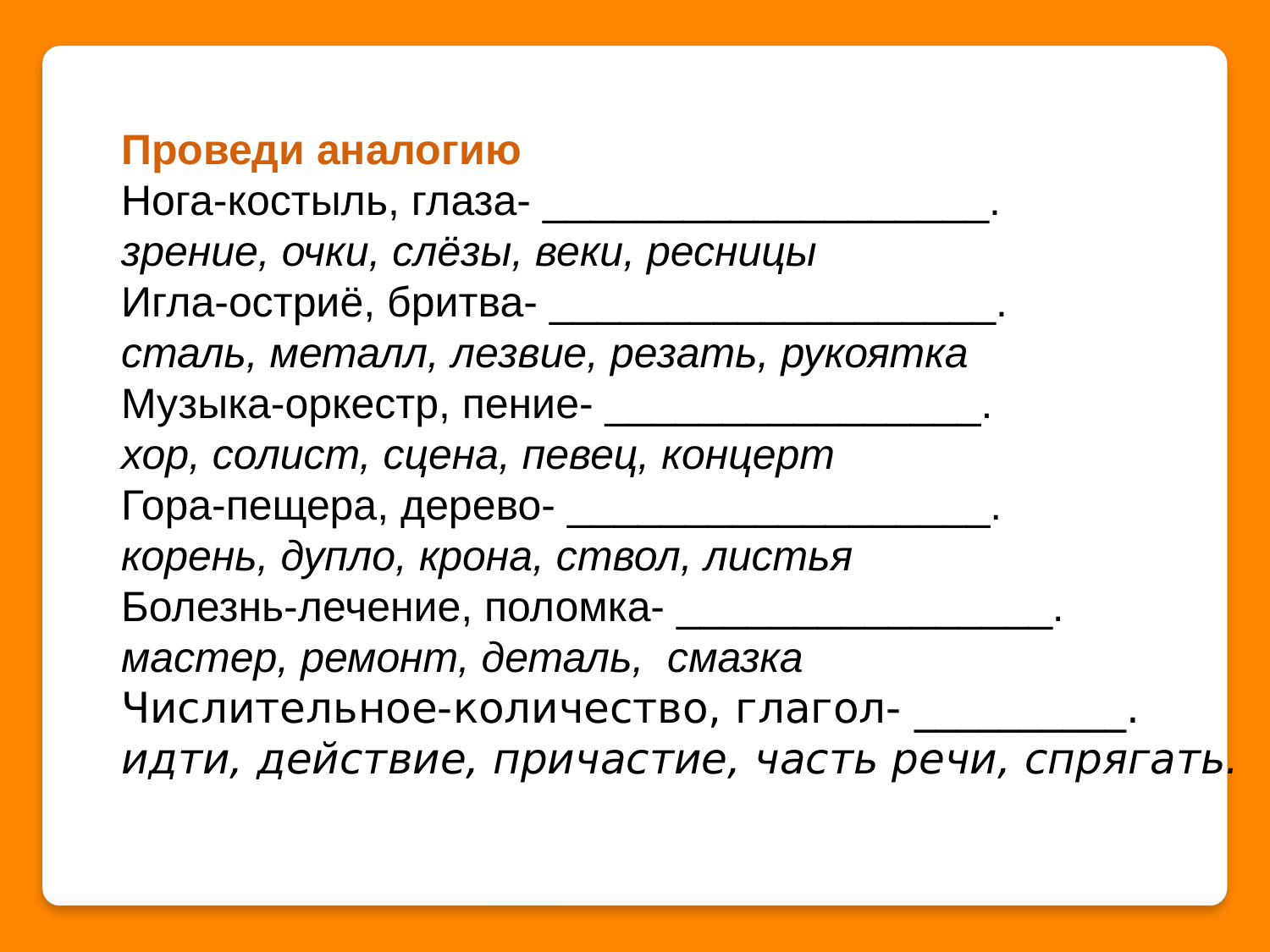

Проведи аналогию
Нога-костыль, глаза- ___________________.
зрение, очки, слёзы, веки, ресницы
Игла-остриё, бритва- ___________________.
сталь, металл, лезвие, резать, рукоятка
Музыка-оркестр, пение- ________________.
хор, солист, сцена, певец, концерт
Гора-пещера, дерево- __________________.
корень, дупло, крона, ствол, листья
Болезнь-лечение, поломка- ________________.
мастер, ремонт, деталь,  смазка
Числительное-количество, глагол- __________.
идти, действие, причастие, часть речи, спрягать.